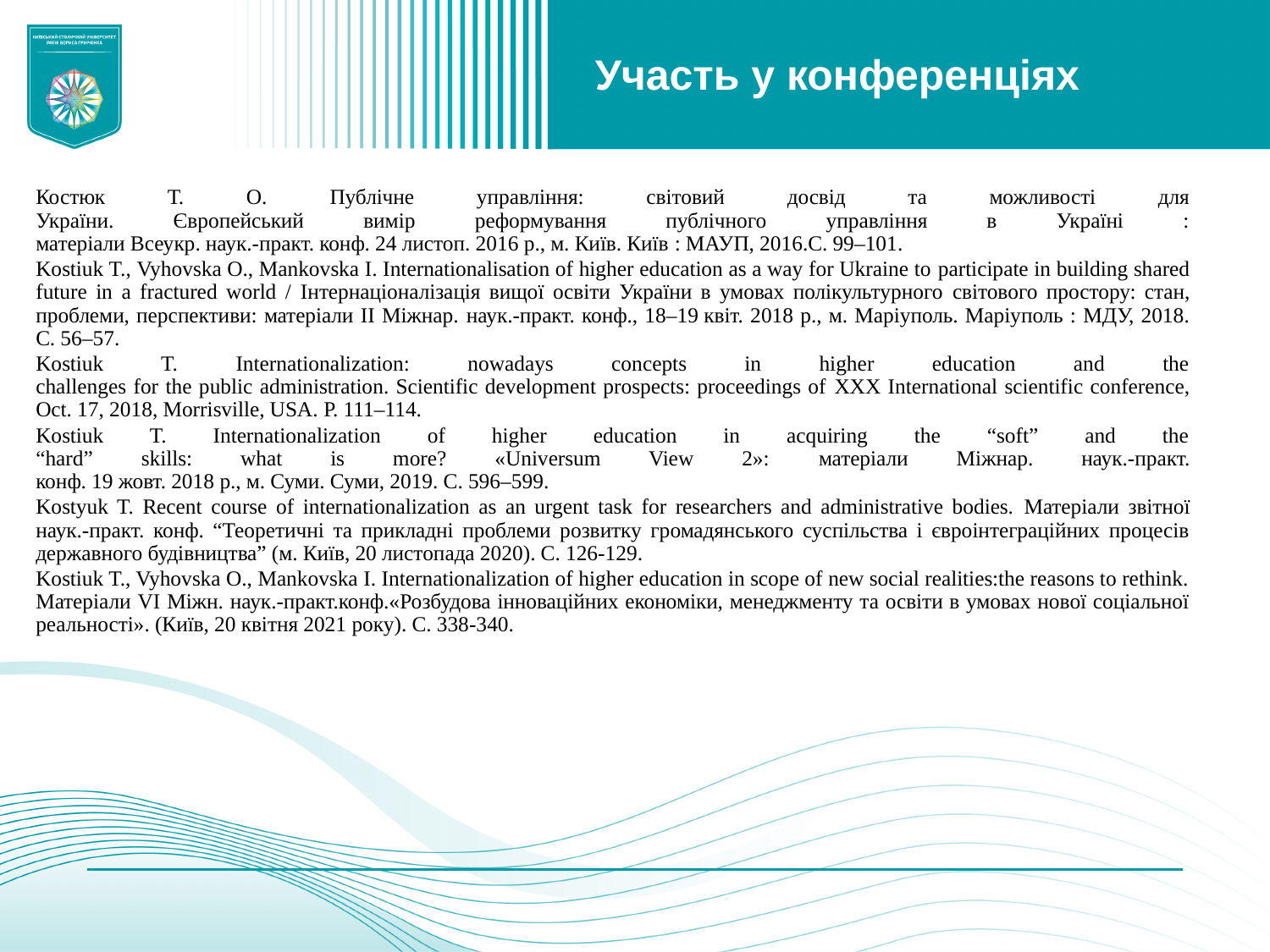

# Участь у конференціях
Костюк Т. О. Публічне управління: світовий досвід та можливості для
України. Європейський вимір реформування публічного управління в Україні :
матеріали Всеукр. наук.-практ. конф. 24 листоп. 2016 р., м. Київ. Київ : МАУП, 2016.С. 99–101.
Kostiuk T., Vyhovska O., Mankovska I. Internationalisation of higher education as a way for Ukraine to participate in building shared future in a fractured world / Інтернаціоналізація вищої освіти України в умовах полікультурного світового простору: стан, проблеми, перспективи: матеріали ІІ Міжнар. наук.-практ. конф., 18–19 квіт. 2018 р., м. Маріуполь. Маріуполь : МДУ, 2018. С. 56–57.
Kostiuk T. Internationalization: nowadays concepts in higher education and the
challenges for the public administration. Scientific development prospects: proceedings of XXX International scientific conference, Oct. 17, 2018, Morrisville, USA. Р. 111–114.
Kostiuk T. Internationalization of higher education in acquiring the “soft” and the
“hard” skills: what is more? «Universum View 2»: матеріали Міжнар. наук.-практ.
конф. 19 жовт. 2018 р., м. Суми. Суми, 2019. С. 596–599.
Kostyuk T. Recent course of internationalization as an urgent task for researchers and administrative bodies. Матеріали звітної наук.-практ. конф. “Теоретичні та прикладні проблеми розвитку громадянського суспільства і євроінтеграційних процесів державного будівництва” (м. Київ, 20 листопада 2020). С. 126-129.
Kostiuk T., Vyhovska O., Mankovska I. Internationalization of higher education in scope of new social realities:the reasons to rethink. Матеріали VI Міжн. наук.-практ.конф.«Розбудова інноваційних економіки, менеджменту та освіти в умовах нової соціальної реальності». (Київ, 20 квітня 2021 року). С. 338-340.